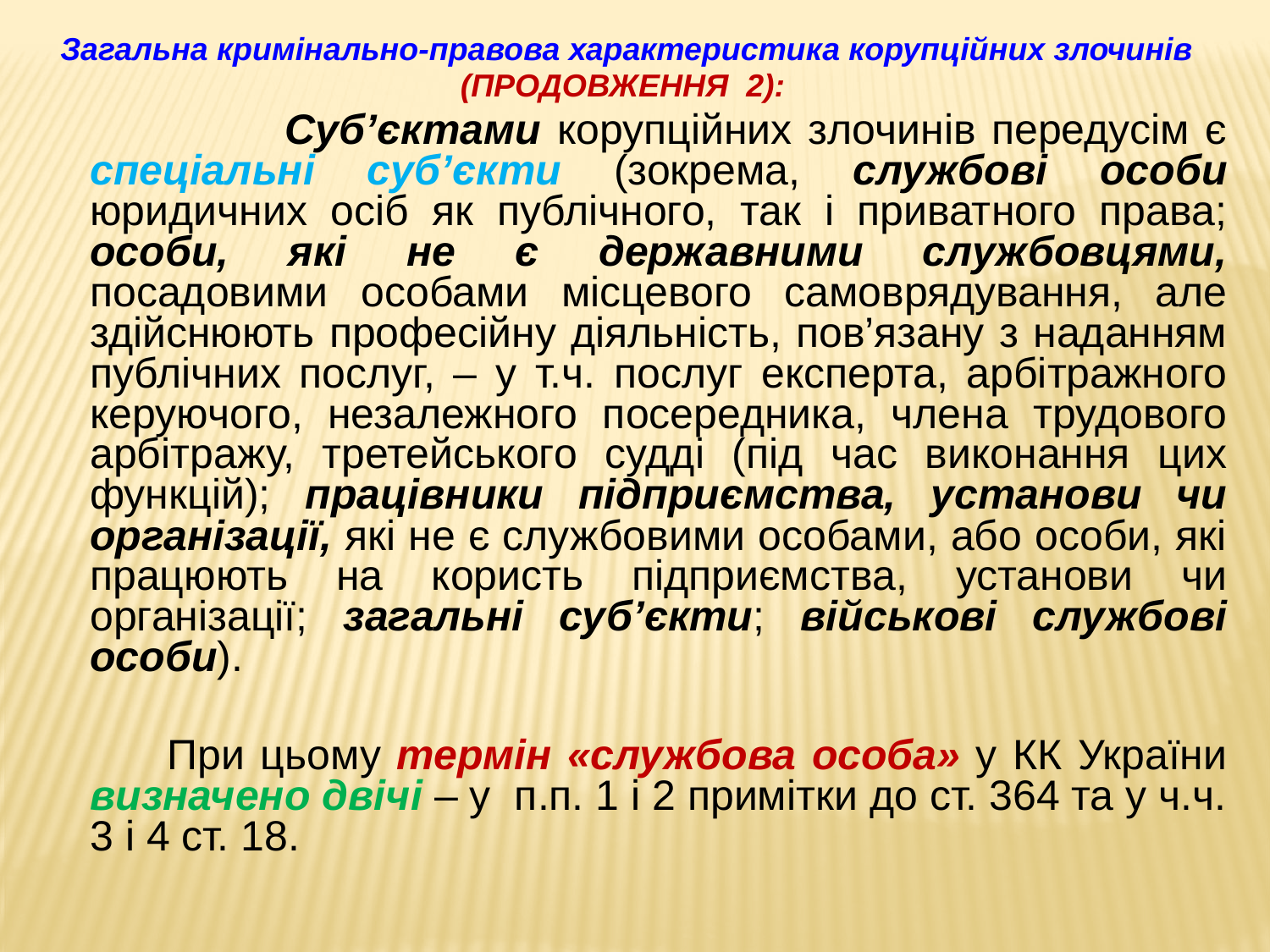

Загальна кримінально-правова характеристика корупційних злочинів
                                               (ПРОДОВЖЕННЯ  2):
               Суб’єктами корупційних злочинів передусім є спеціальні суб’єкти (зокрема, службові особи юридичних осіб як публічного, так і приватного права; особи, які не є державними службовцями, посадовими особами місцевого самоврядування, але здійснюють професійну діяльність, пов’язану з наданням публічних послуг, – у т.ч. послуг експерта, арбітражного керуючого, незалежного посередника, члена трудового арбітражу, третейського судді (під час виконання цих функцій); працівники підприємства, установи чи організації, які не є службовими особами, або особи, які працюють на користь підприємства, установи чи організації; загальні суб’єкти; військові службові особи).

        При цьому термін «службова особа» у КК України визначено двічі – у  п.п. 1 і 2 примітки до ст. 364 та у ч.ч. 3 і 4 ст. 18.